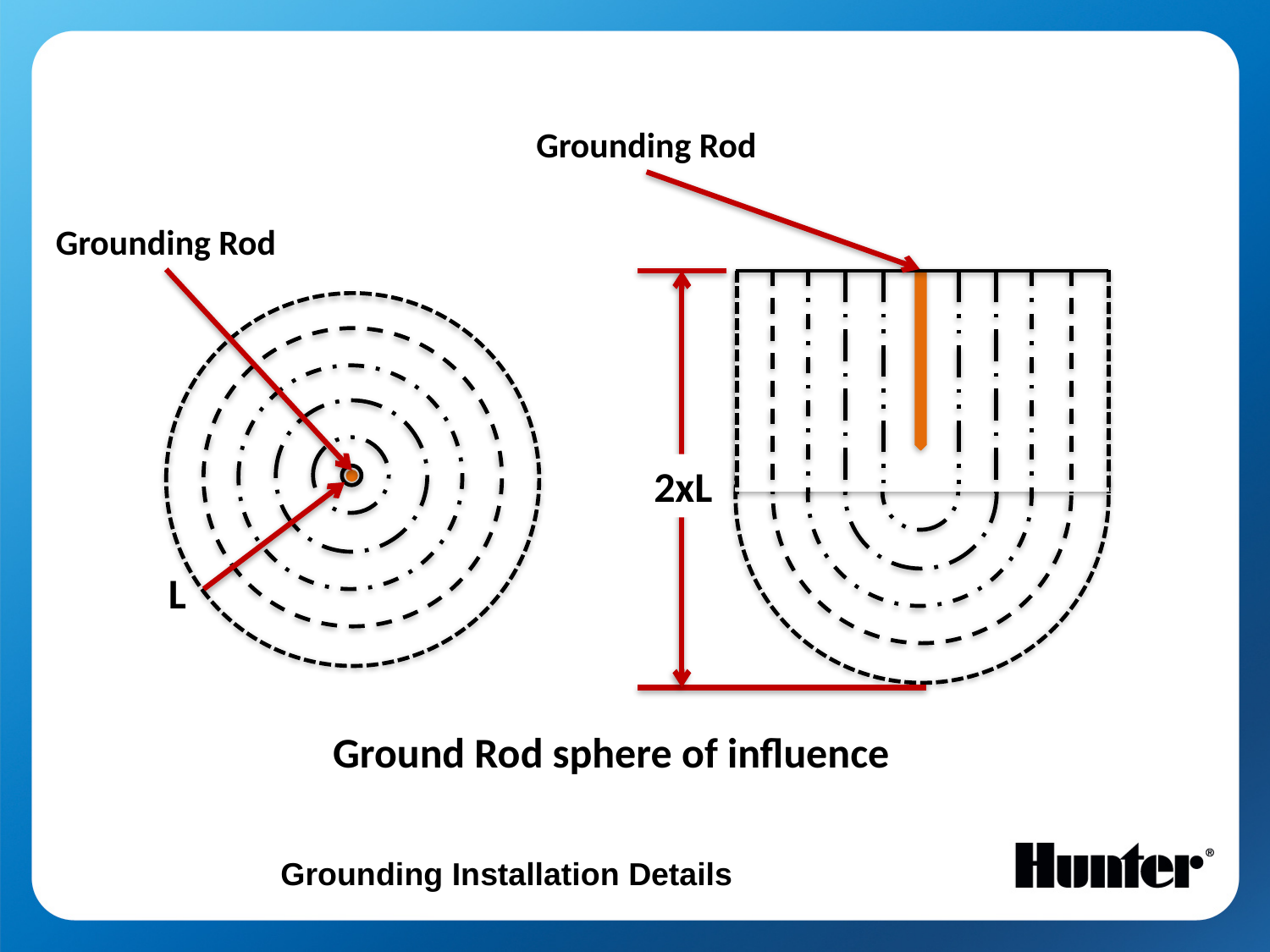

Grounding Rod
2xL

Grounding Rod

L

Ground Rod sphere of influence
Grounding Installation Details